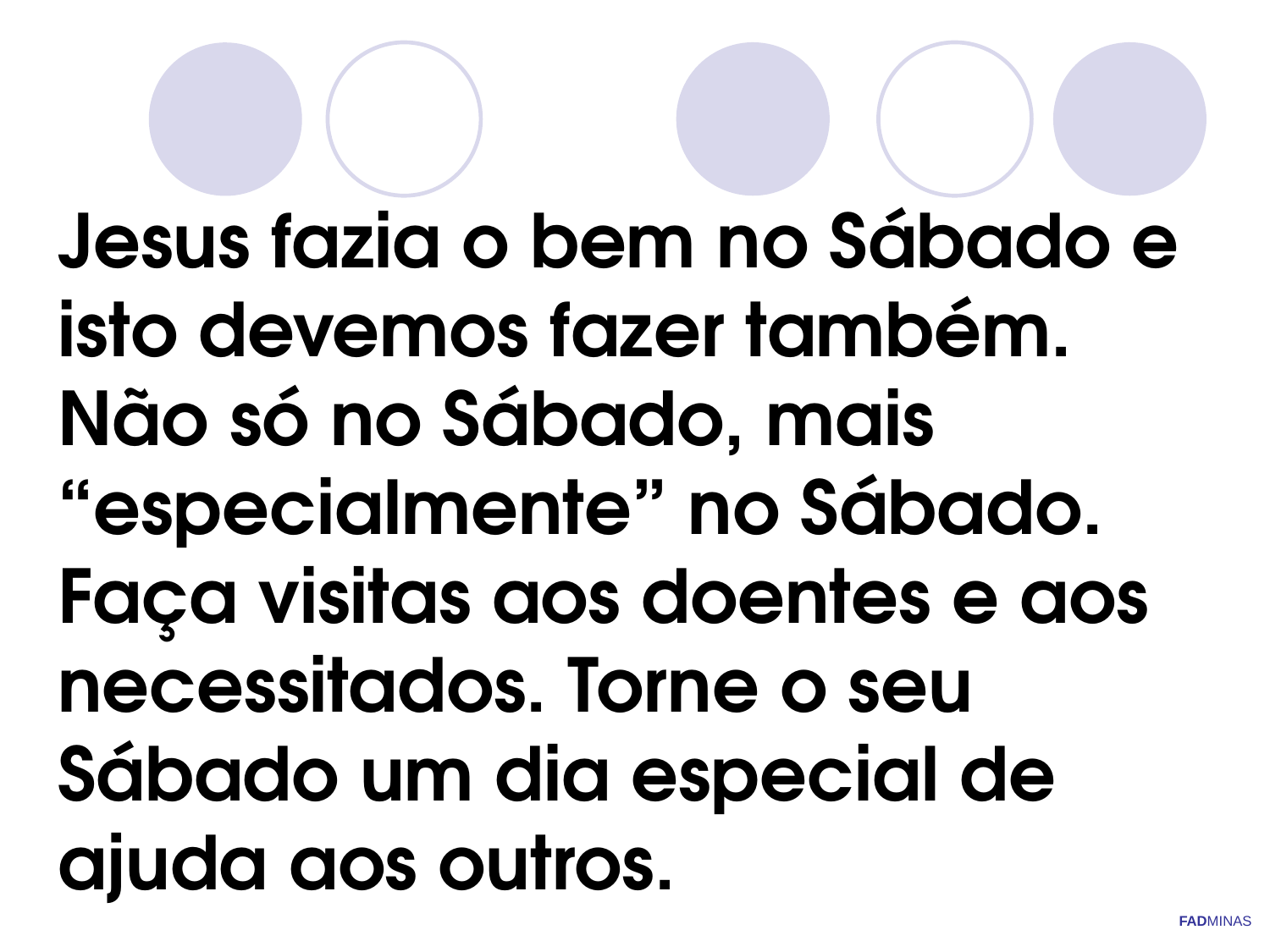

# Jesus fazia o bem no Sábado e isto devemos fazer também. Não só no Sábado, mais “especialmente” no Sábado. Faça visitas aos doentes e aos necessitados. Torne o seu Sábado um dia especial de ajuda aos outros.
FADMINAS